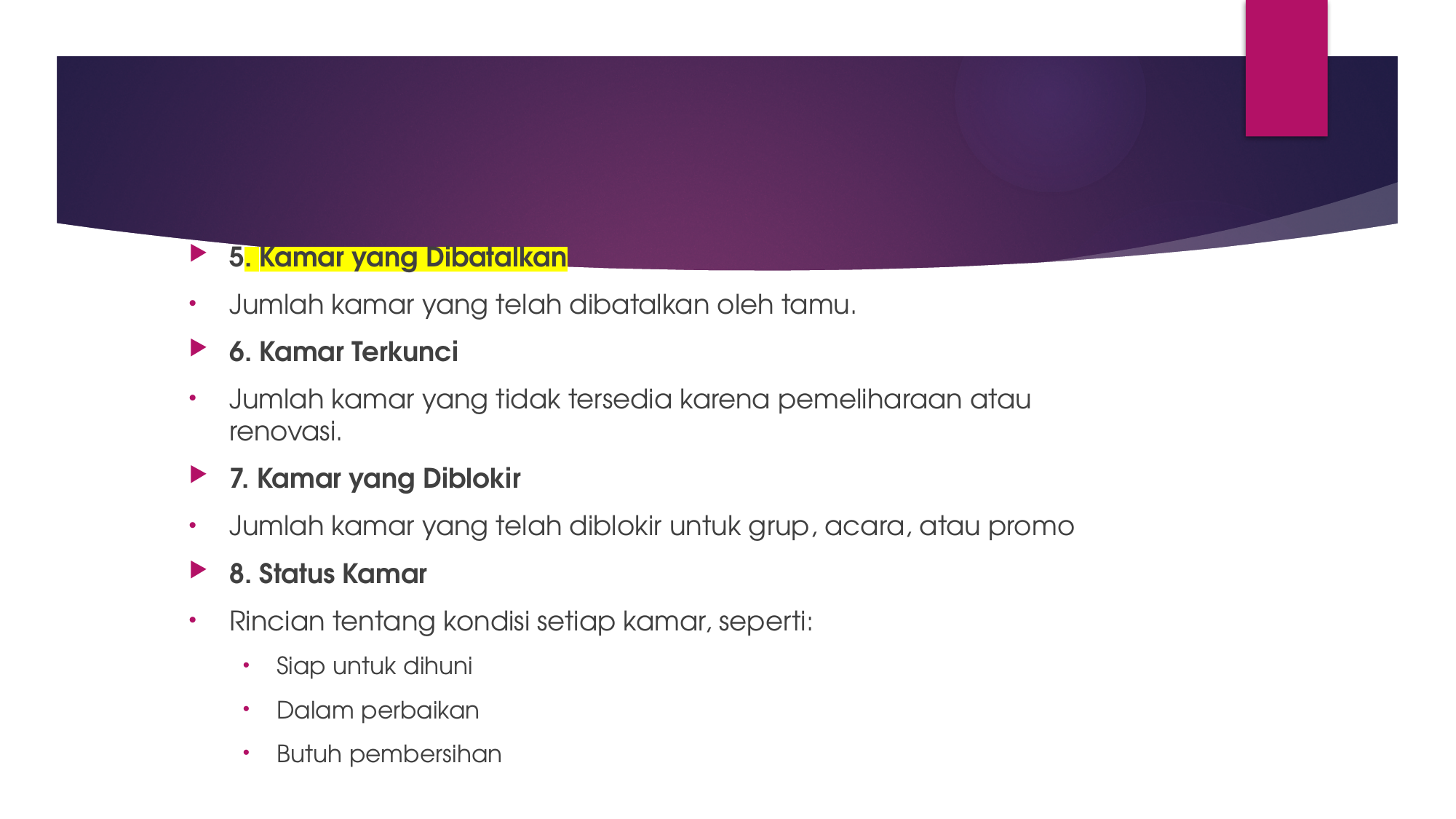

#
5. Kamar yang Dibatalkan
Jumlah kamar yang telah dibatalkan oleh tamu.
6. Kamar Terkunci
Jumlah kamar yang tidak tersedia karena pemeliharaan atau renovasi.
7. Kamar yang Diblokir
Jumlah kamar yang telah diblokir untuk grup, acara, atau promo
8. Status Kamar
Rincian tentang kondisi setiap kamar, seperti:
Siap untuk dihuni
Dalam perbaikan
Butuh pembersihan